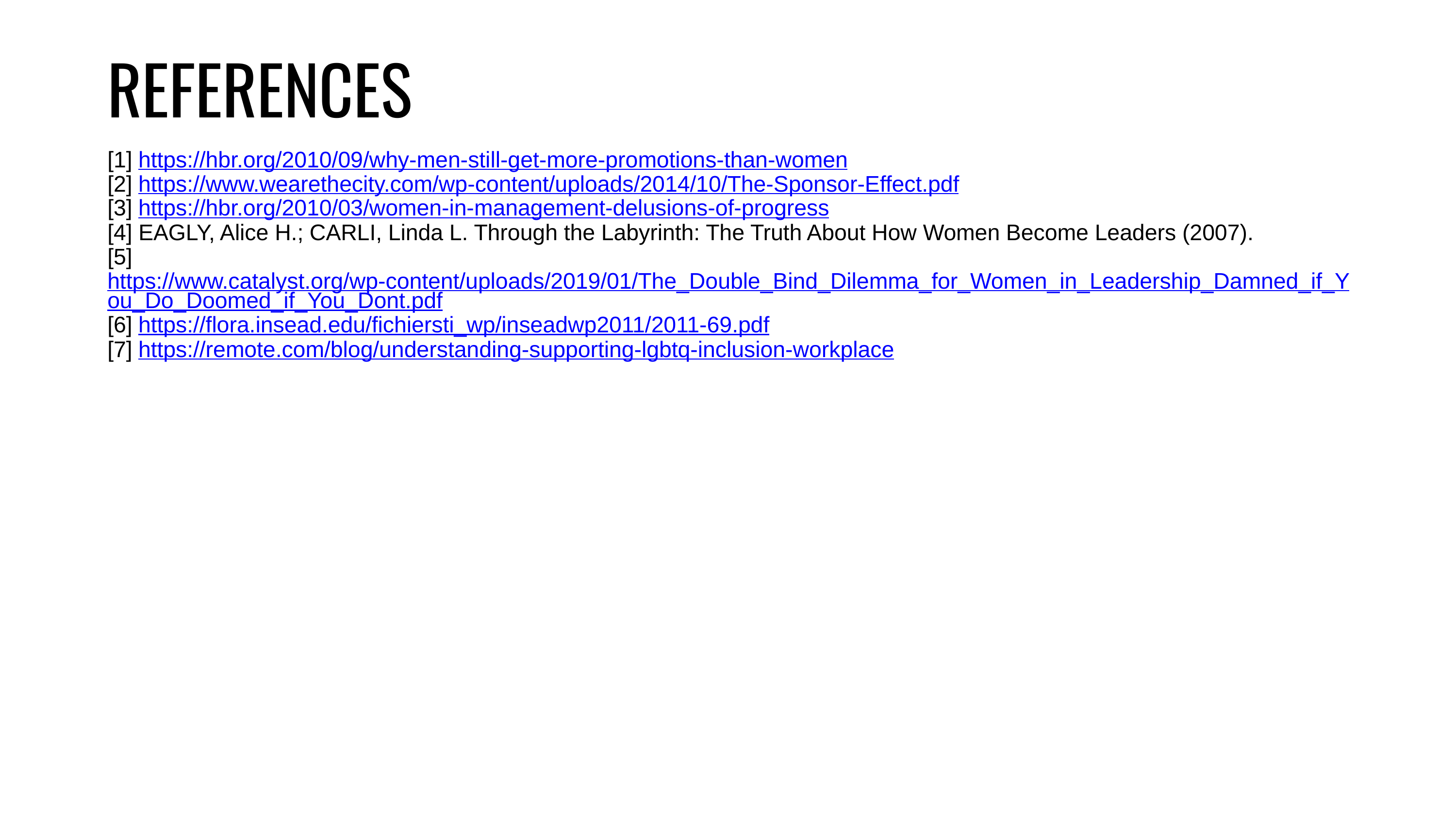

REFERENCES
[1] https://hbr.org/2010/09/why-men-still-get-more-promotions-than-women
[2] https://www.wearethecity.com/wp-content/uploads/2014/10/The-Sponsor-Effect.pdf
[3] https://hbr.org/2010/03/women-in-management-delusions-of-progress
[4] EAGLY, Alice H.; CARLI, Linda L. Through the Labyrinth: The Truth About How Women Become Leaders (2007).
[5] https://www.catalyst.org/wp-content/uploads/2019/01/The_Double_Bind_Dilemma_for_Women_in_Leadership_Damned_if_You_Do_Doomed_if_You_Dont.pdf
[6] https://flora.insead.edu/fichiersti_wp/inseadwp2011/2011-69.pdf
[7] https://remote.com/blog/understanding-supporting-lgbtq-inclusion-workplace